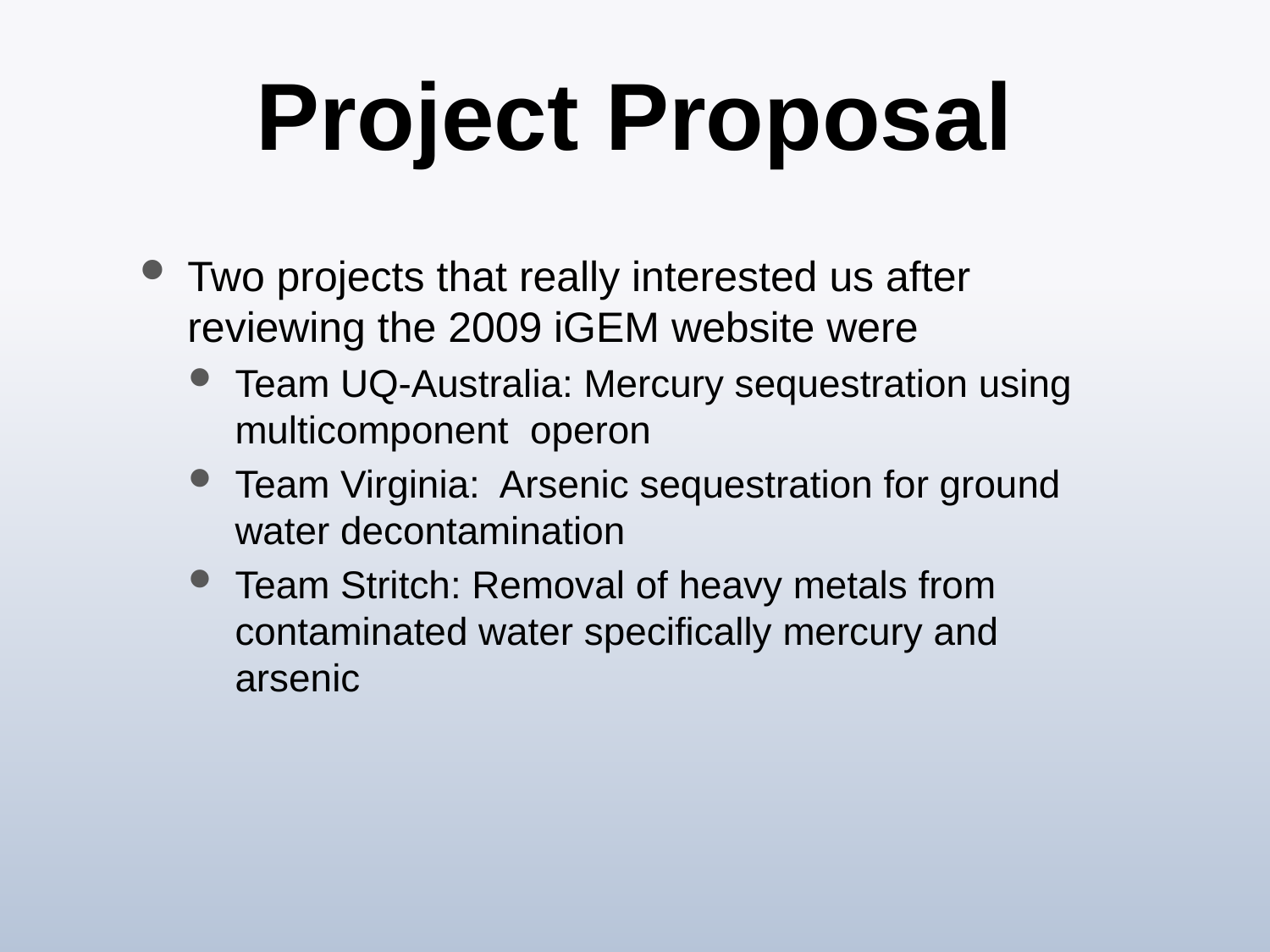

# Project Proposal
Two projects that really interested us after reviewing the 2009 iGEM website were
Team UQ-Australia: Mercury sequestration using multicomponent  operon
Team Virginia:  Arsenic sequestration for ground water decontamination
Team Stritch: Removal of heavy metals from contaminated water specifically mercury and arsenic